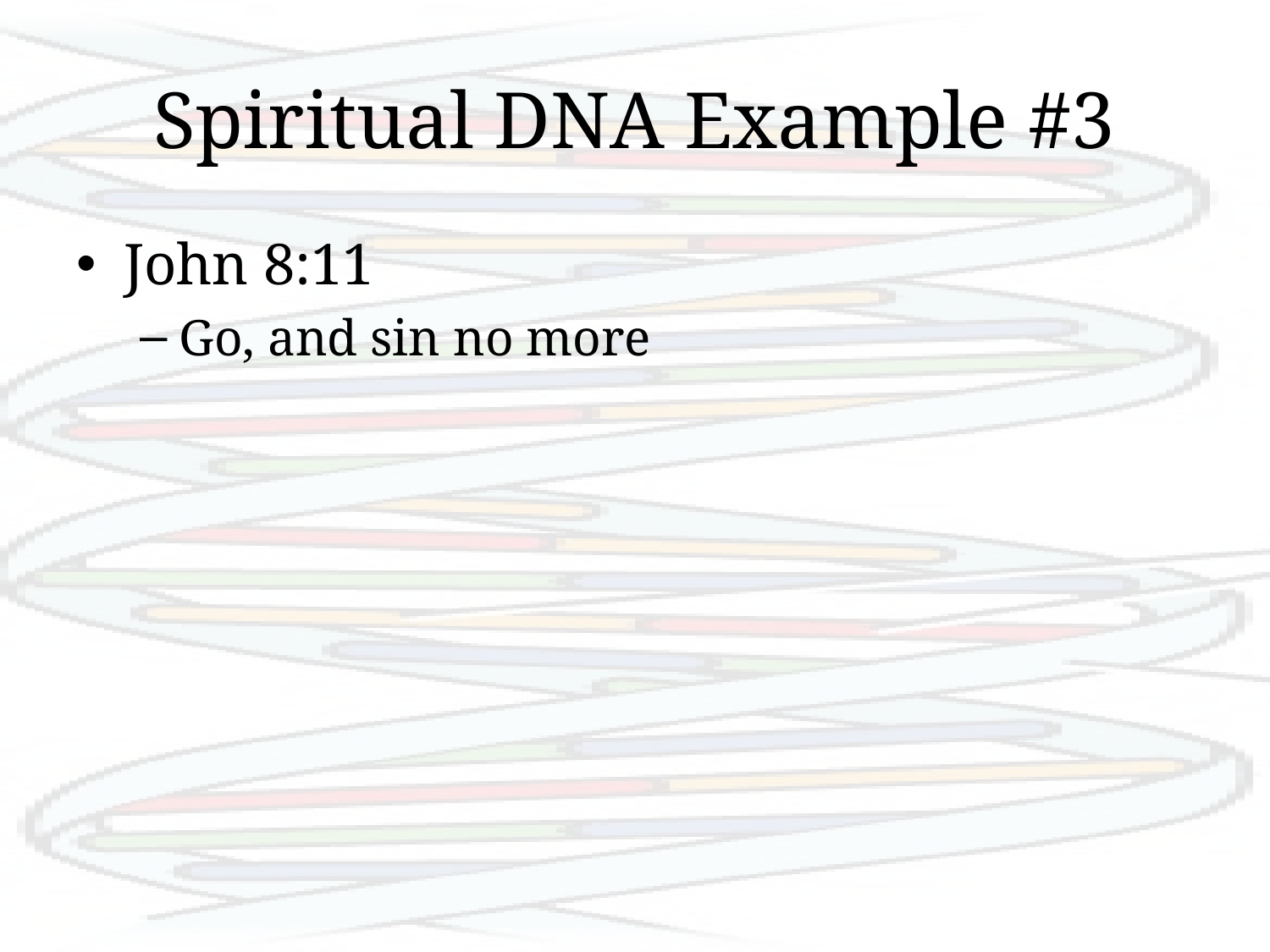

# Spiritual DNA Example #3
John 8:11
Go, and sin no more